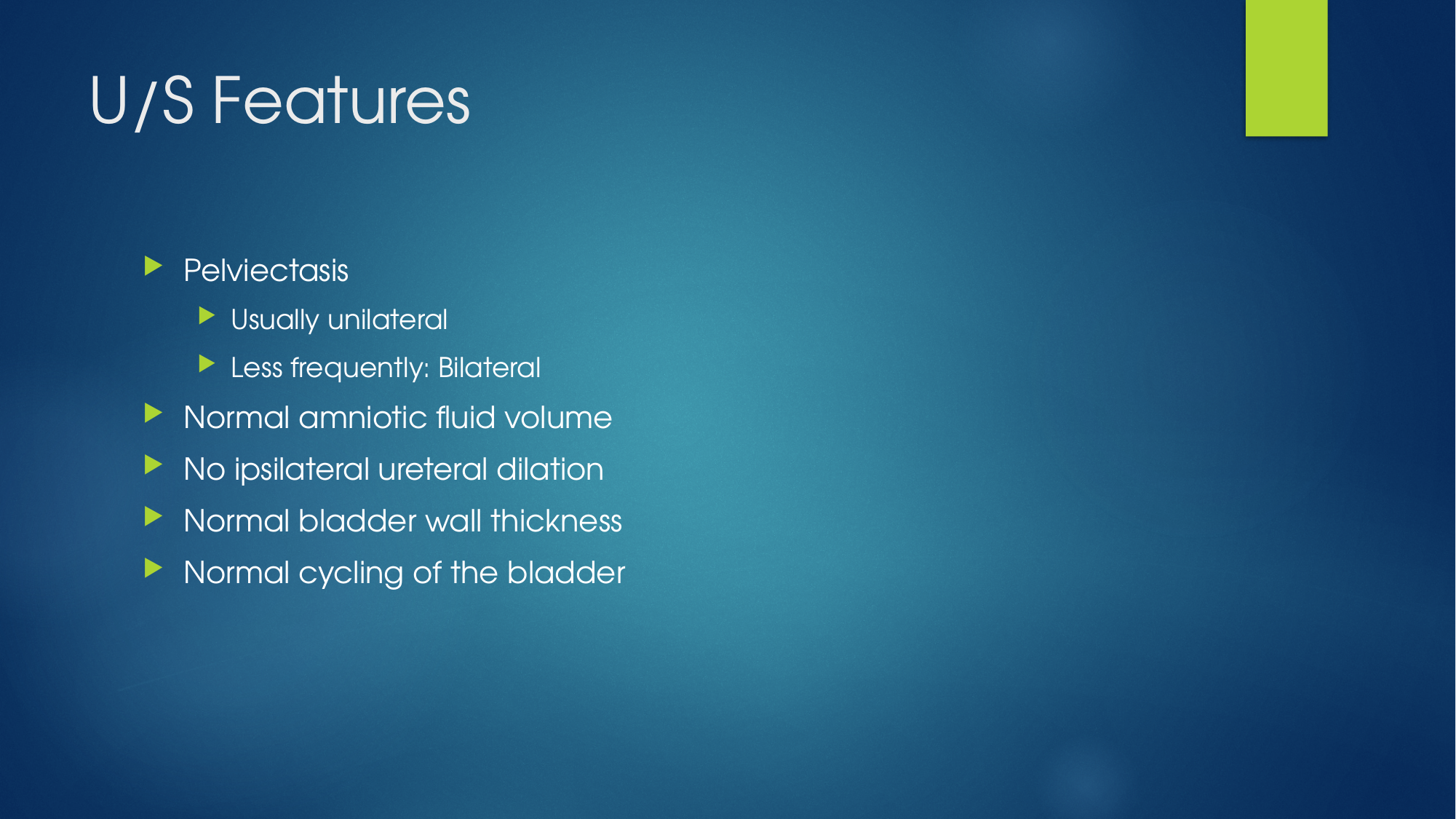

# U/S Features
Pelviectasis
Usually unilateral
Less frequently: Bilateral
Normal amniotic fluid volume
No ipsilateral ureteral dilation
Normal bladder wall thickness
Normal cycling of the bladder